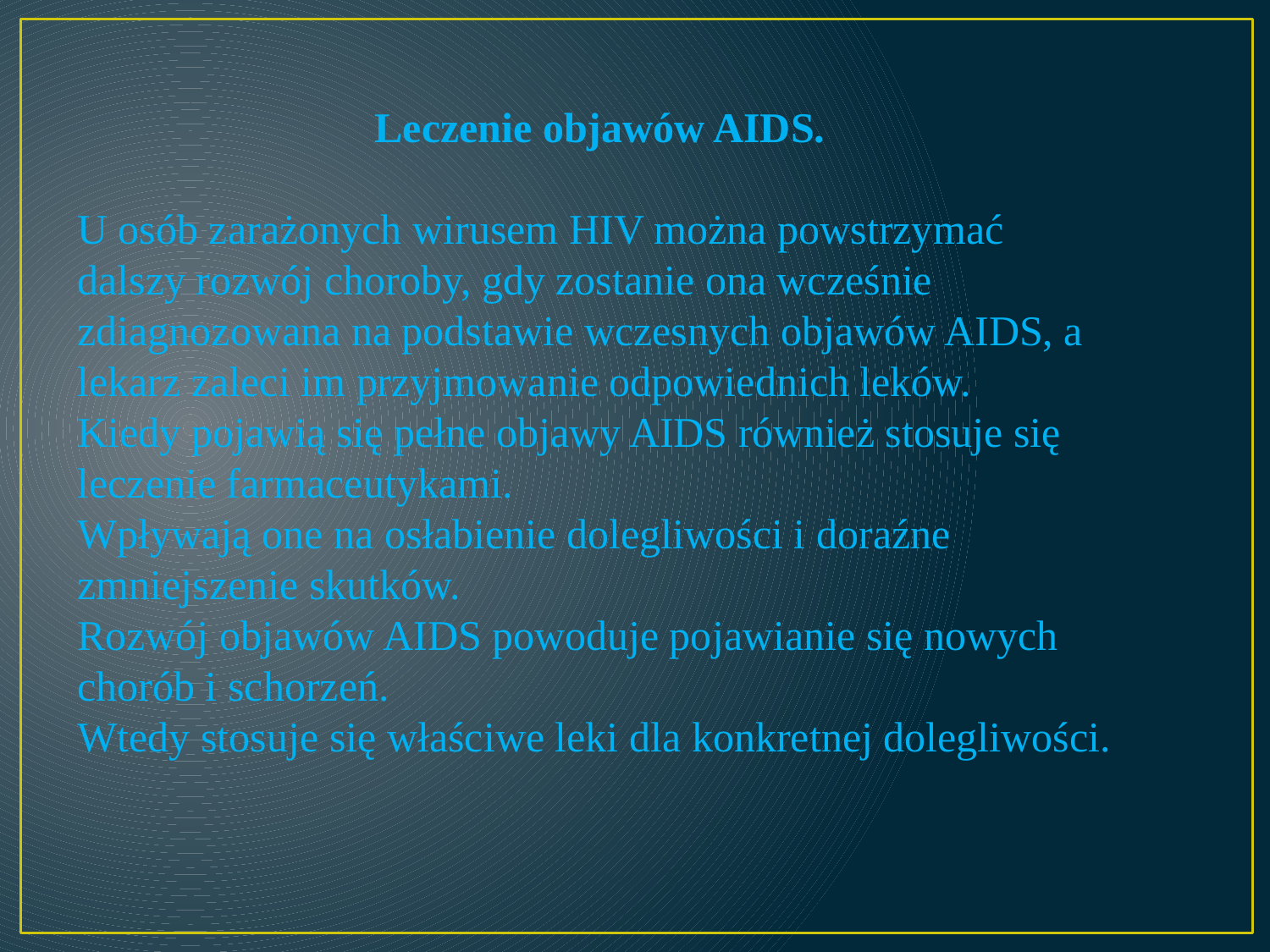

Leczenie objawów AIDS.

U osób zarażonych wirusem HIV można powstrzymać dalszy rozwój choroby, gdy zostanie ona wcześnie zdiagnozowana na podstawie wczesnych objawów AIDS, a lekarz zaleci im przyjmowanie odpowiednich leków.
Kiedy pojawią się pełne objawy AIDS również stosuje się leczenie farmaceutykami.
Wpływają one na osłabienie dolegliwości i doraźne zmniejszenie skutków.
Rozwój objawów AIDS powoduje pojawianie się nowych chorób i schorzeń.
Wtedy stosuje się właściwe leki dla konkretnej dolegliwości.